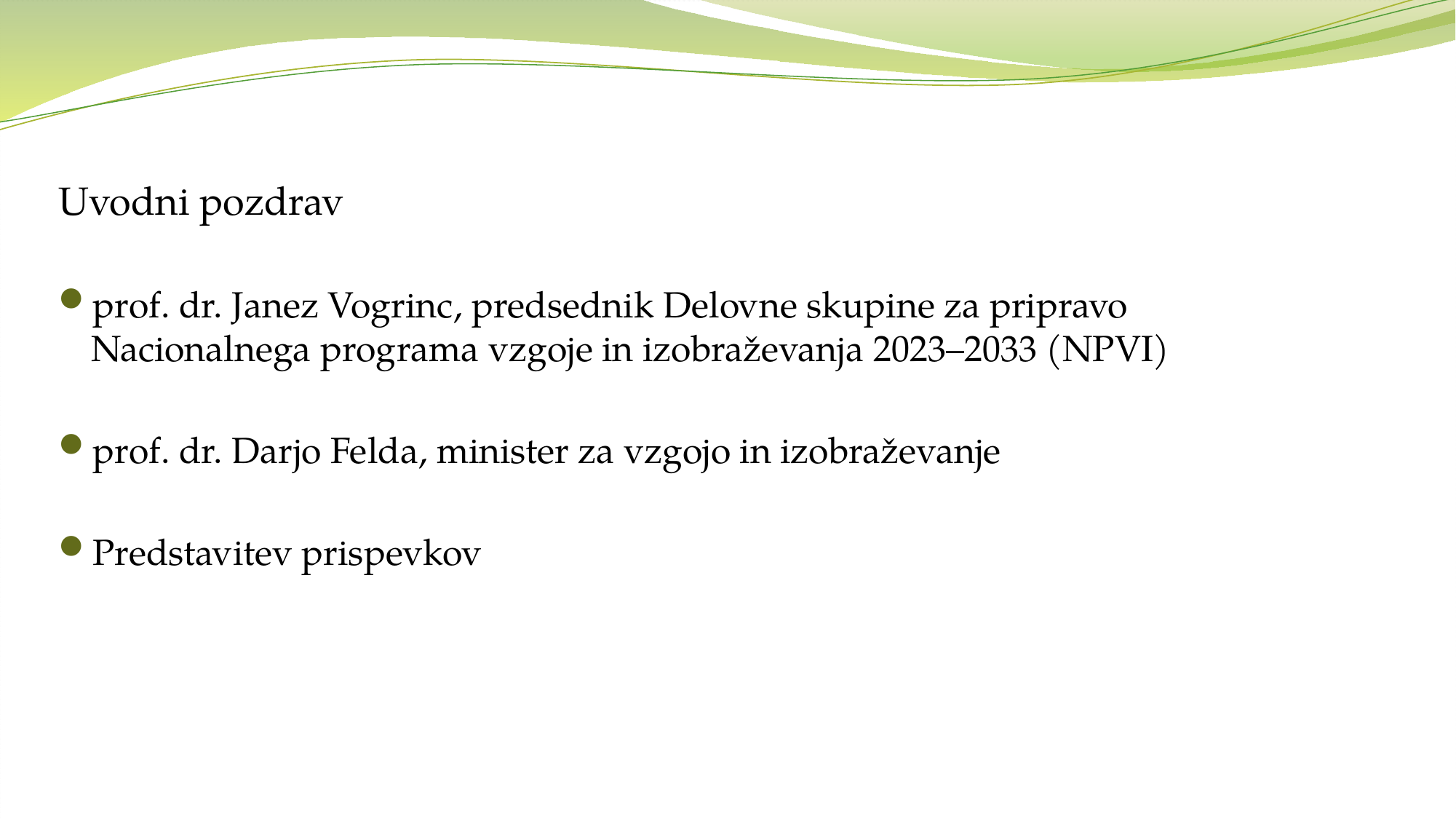

#
Uvodni pozdrav

prof. dr. Janez Vogrinc, predsednik Delovne skupine za pripravo Nacionalnega programa vzgoje in izobraževanja 2023–2033 (NPVI)

prof. dr. Darjo Felda, minister za vzgojo in izobraževanje

Predstavitev prispevkov